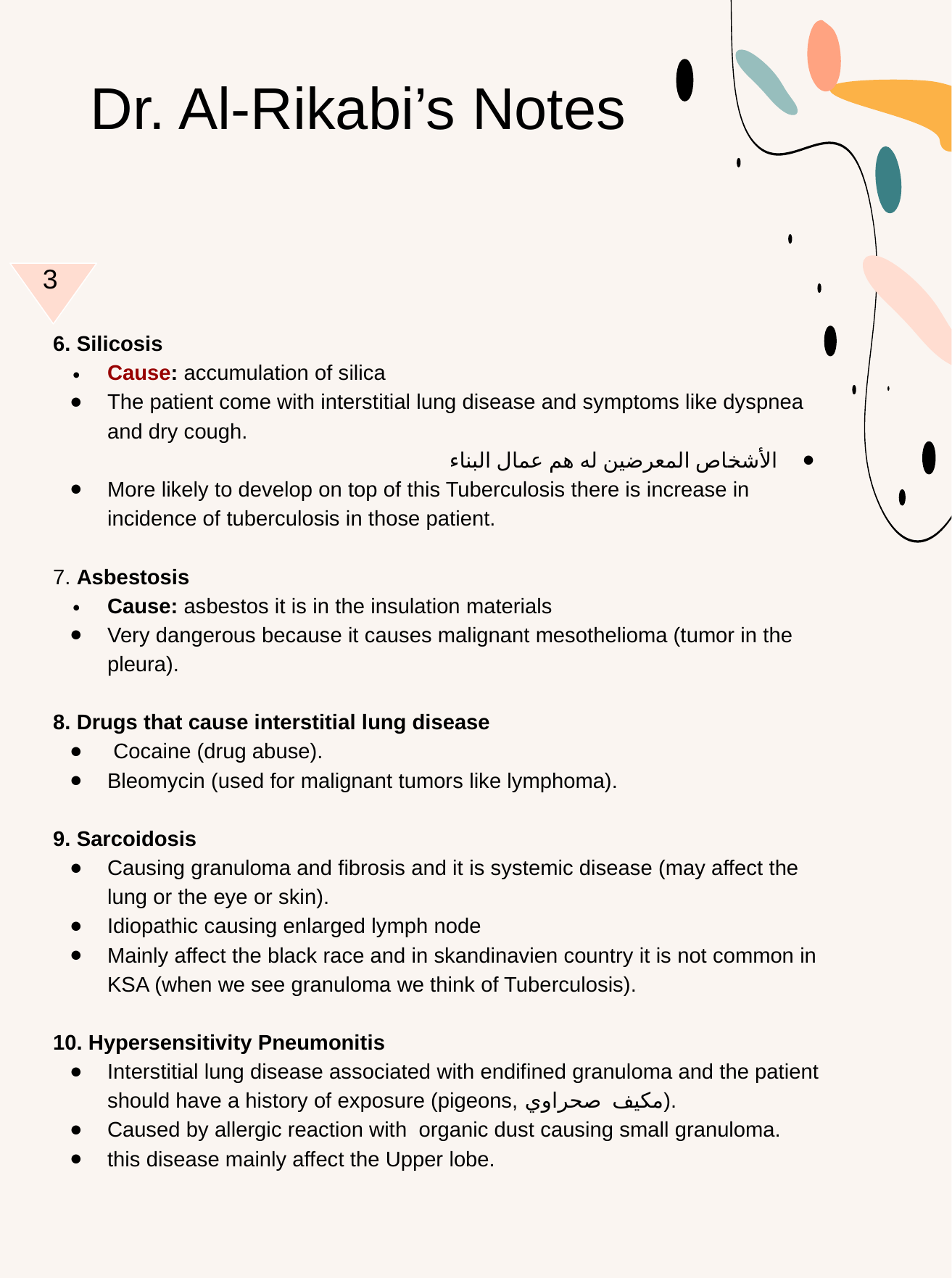

Dr. Al-Rikabi’s Notes
3

6. Silicosis
Cause: accumulation of silica
The patient come with interstitial lung disease and symptoms like dyspnea and dry cough.
الأشخاص المعرضين له هم عمال البناء
More likely to develop on top of this Tuberculosis there is increase in incidence of tuberculosis in those patient.

7. Asbestosis
Cause: asbestos it is in the insulation materials
Very dangerous because it causes malignant mesothelioma (tumor in the pleura).

8. Drugs that cause interstitial lung disease
 Cocaine (drug abuse).
Bleomycin (used for malignant tumors like lymphoma).

9. Sarcoidosis
Causing granuloma and fibrosis and it is systemic disease (may affect the lung or the eye or skin).
Idiopathic causing enlarged lymph node
Mainly affect the black race and in skandinavien country it is not common in KSA (when we see granuloma we think of Tuberculosis).

10. Hypersensitivity Pneumonitis
Interstitial lung disease associated with endifined granuloma and the patient should have a history of exposure (pigeons, مكيف  صحراوي).
Caused by allergic reaction with  organic dust causing small granuloma.
this disease mainly affect the Upper lobe.